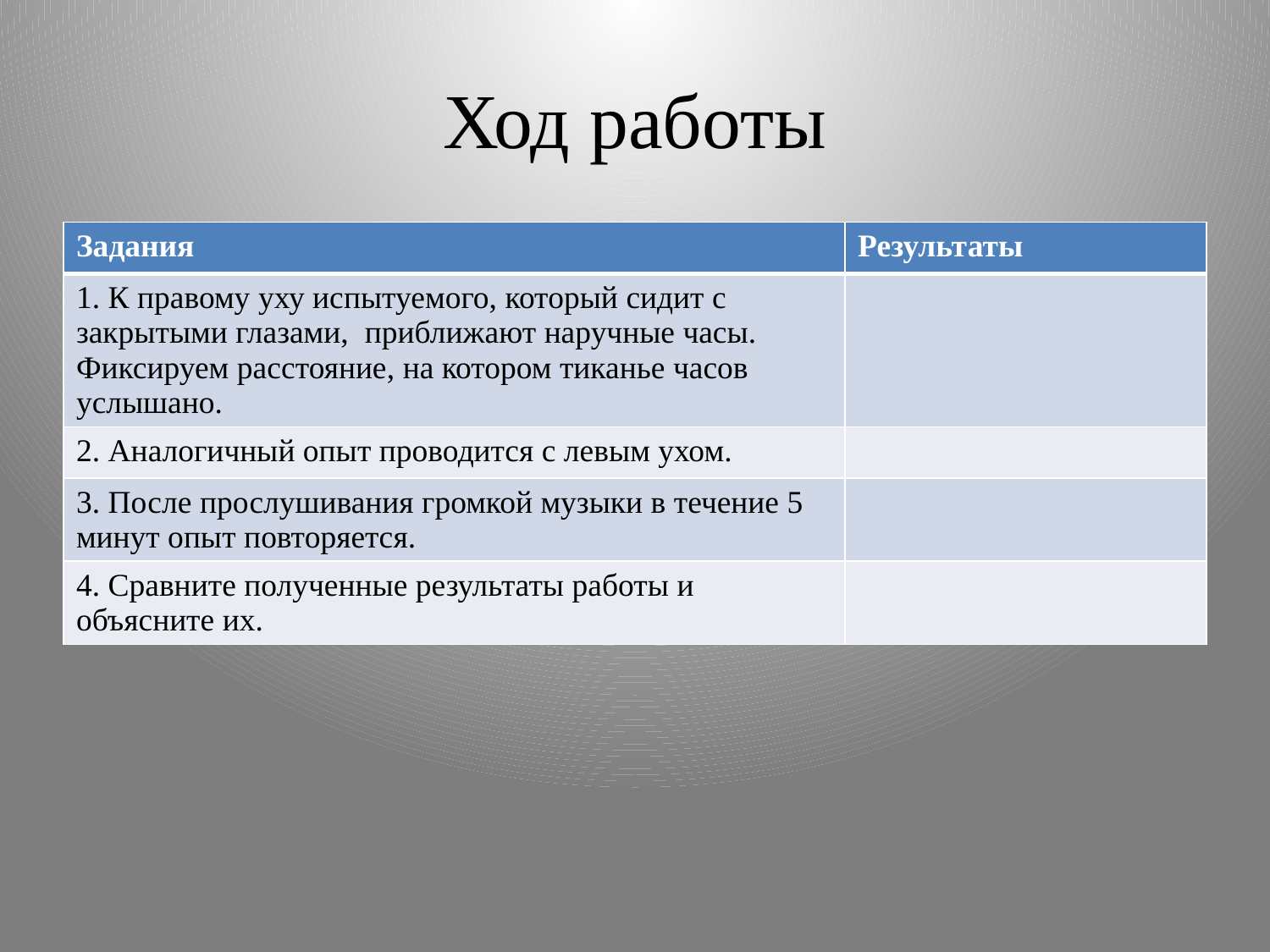

# Ход работы
| Задания | Результаты |
| --- | --- |
| 1. К правому уху испытуемого, который сидит с закрытыми глазами, приближают наручные часы. Фиксируем расстояние, на котором тиканье часов услышано. |  |
| 2. Аналогичный опыт проводится с левым ухом. |  |
| 3. После прослушивания громкой музыки в течение 5 минут опыт повторяется. |  |
| 4. Сравните полученные результаты работы и объясните их. |  |